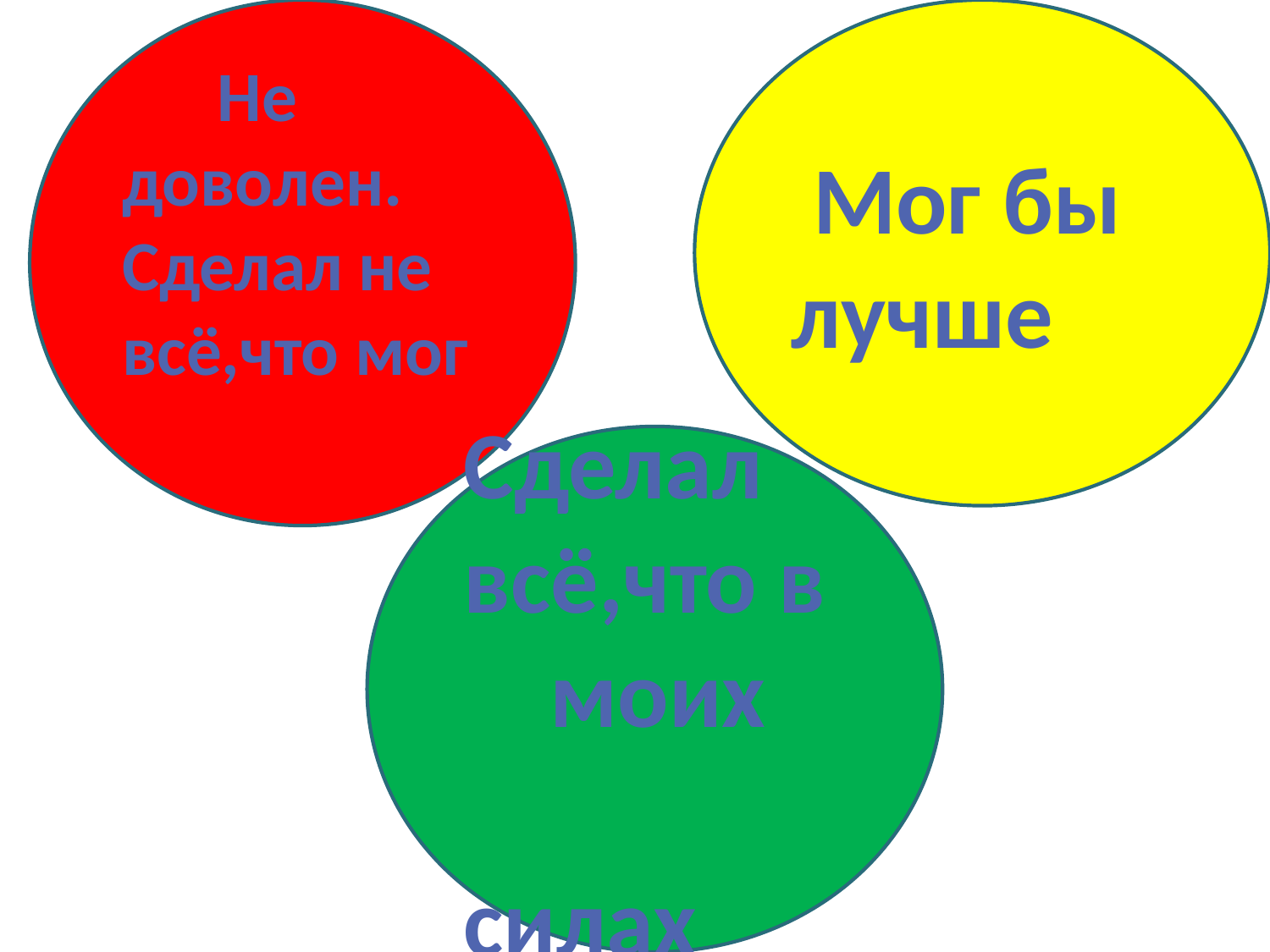

Не доволен. Сделал не всё,что мог
 Мог бы лучше
#
Сделал всё,что в     моих              силах